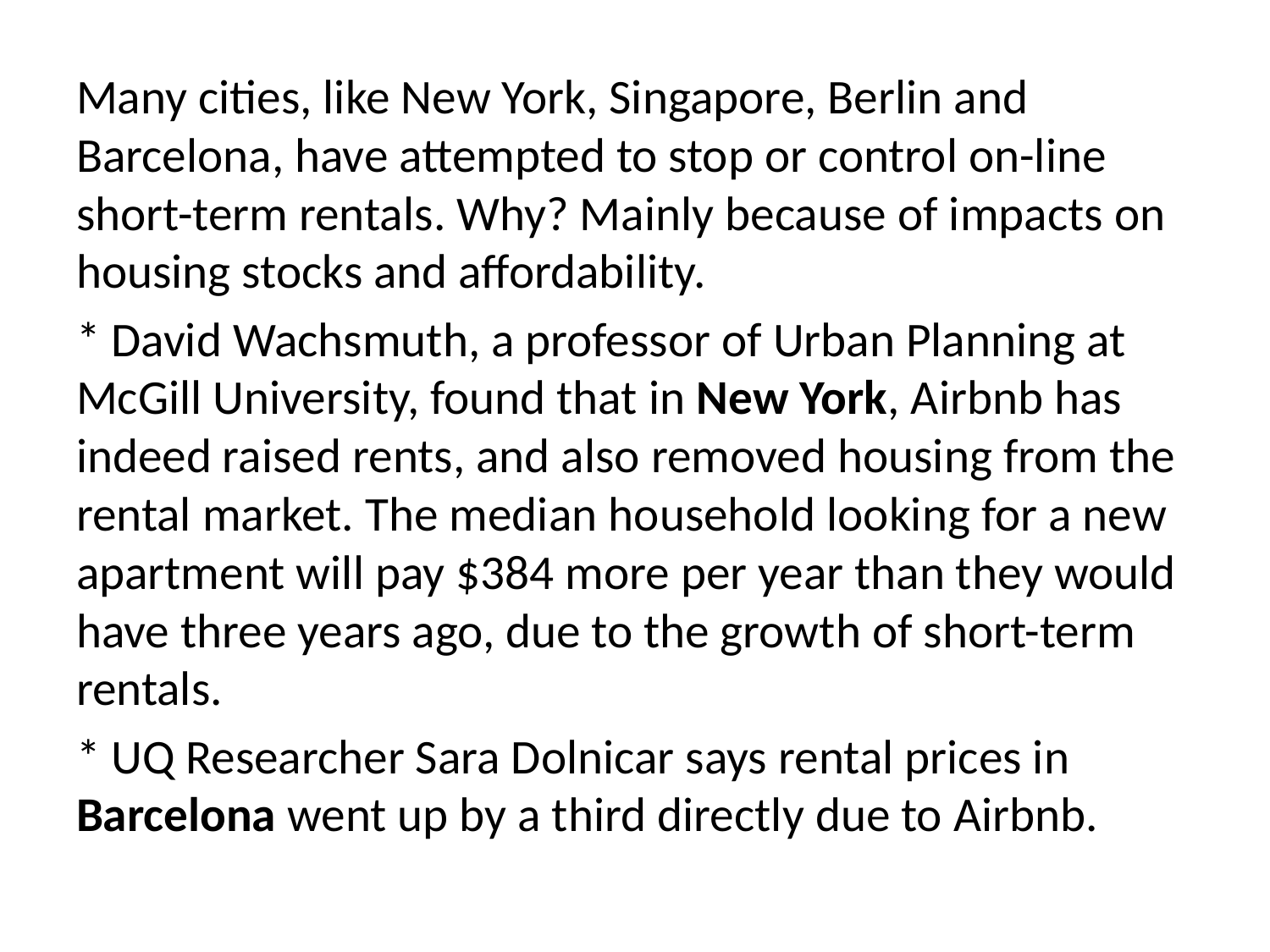

Many cities, like New York, Singapore, Berlin and Barcelona, have attempted to stop or control on-line short-term rentals. Why? Mainly because of impacts on housing stocks and affordability.
* David Wachsmuth, a professor of Urban Planning at McGill University, found that in New York, Airbnb has indeed raised rents, and also removed housing from the rental market. The median household looking for a new apartment will pay $384 more per year than they would have three years ago, due to the growth of short-term rentals.
* UQ Researcher Sara Dolnicar says rental prices in Barcelona went up by a third directly due to Airbnb.